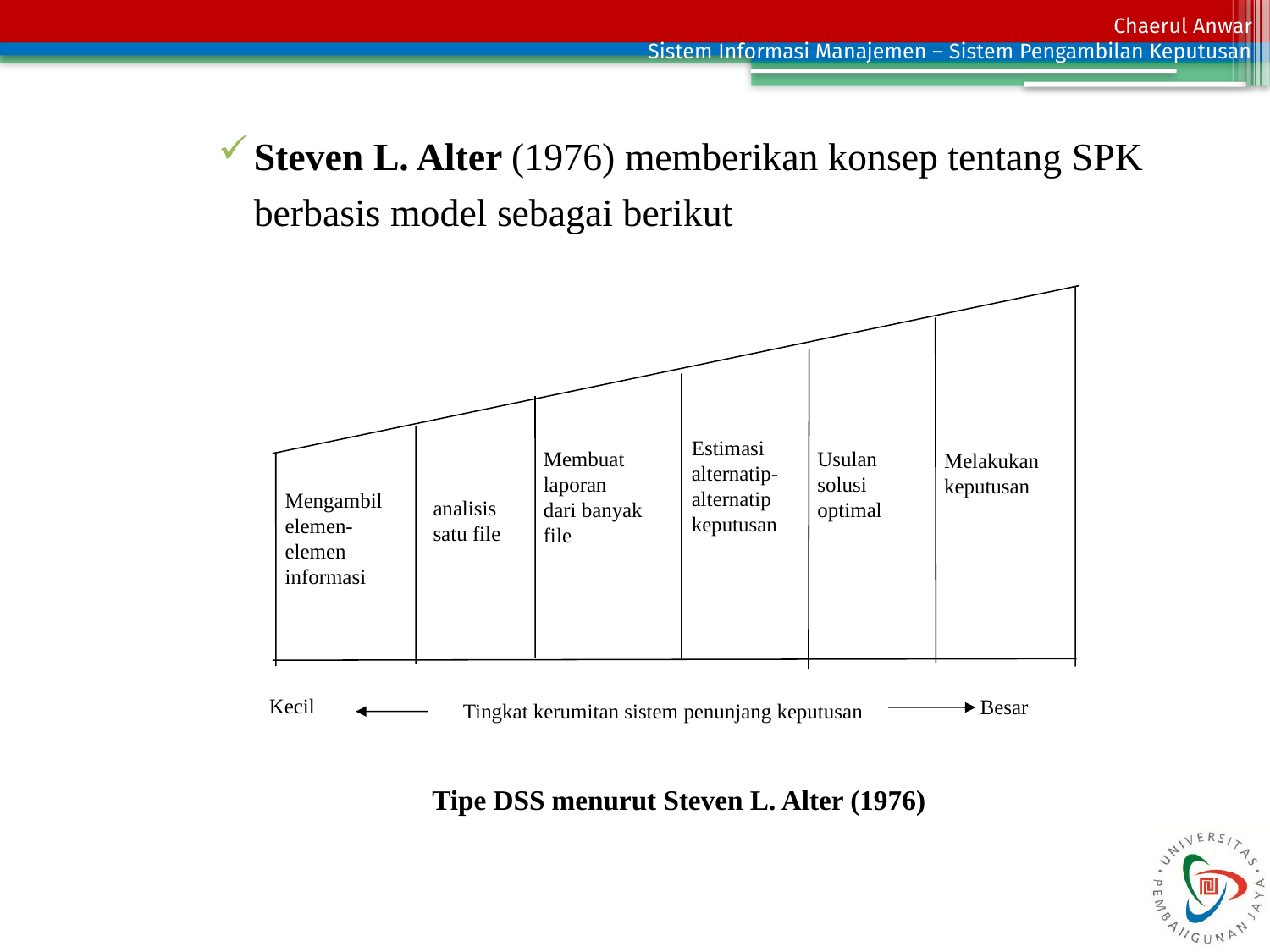

Steven L. Alter (1976) memberikan konsep tentang SPK berbasis model sebagai berikut

Estimasi alternatip-alternatip
keputusan

Membuat
laporan
dari banyak
file

Usulan solusi optimal

Melakukan
keputusan

analisis
satu file

Mengambil
elemen-elemen
informasi

Kecil
Besar
Tingkat kerumitan sistem penunjang keputusan

Tipe DSS menurut Steven L. Alter (1976)